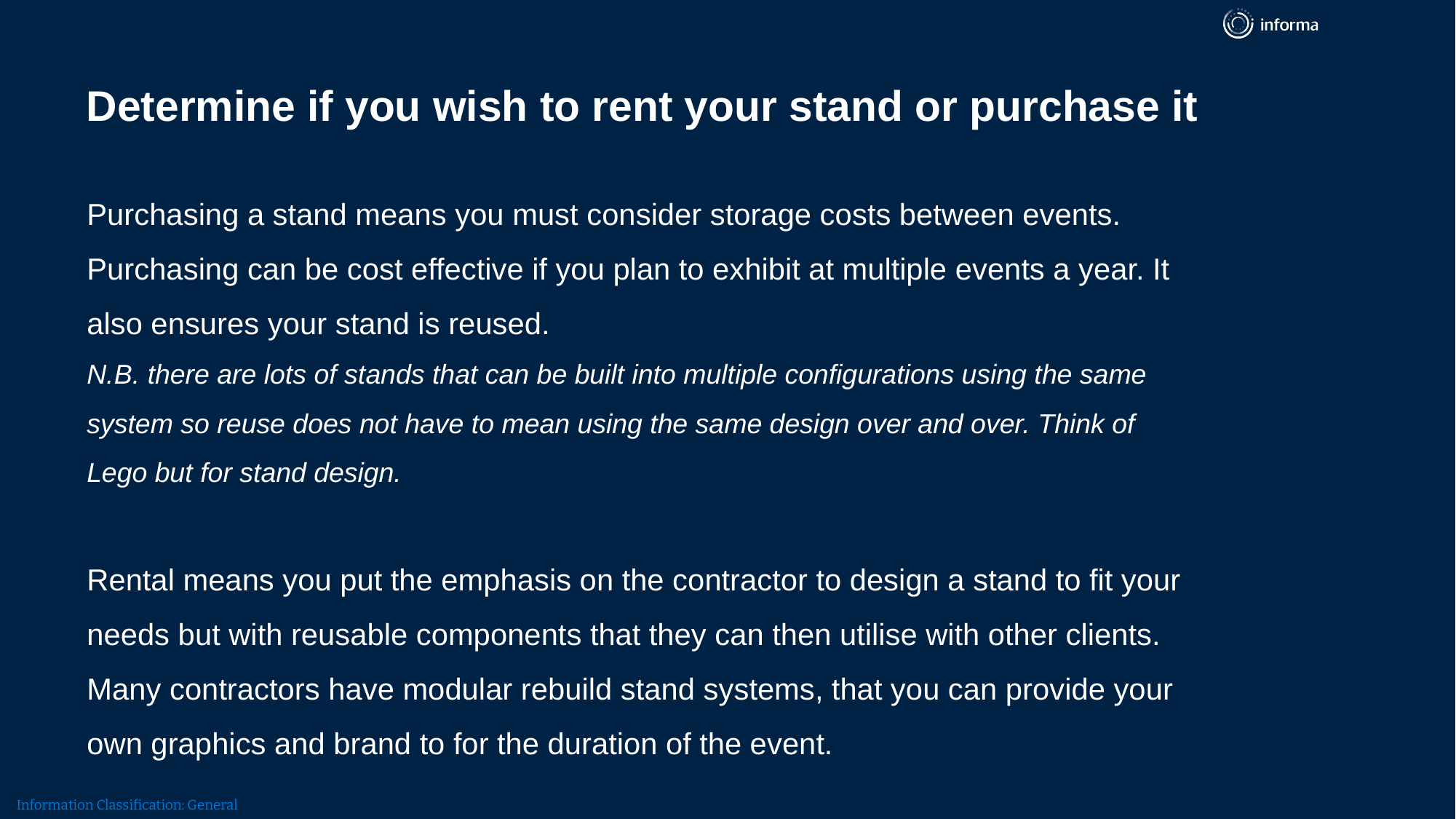

# Determine if you wish to rent your stand or purchase it
Purchasing a stand means you must consider storage costs between events. Purchasing can be cost effective if you plan to exhibit at multiple events a year. It also ensures your stand is reused.
N.B. there are lots of stands that can be built into multiple configurations using the same system so reuse does not have to mean using the same design over and over. Think of Lego but for stand design.

Rental means you put the emphasis on the contractor to design a stand to fit your needs but with reusable components that they can then utilise with other clients. Many contractors have modular rebuild stand systems, that you can provide your own graphics and brand to for the duration of the event.
5